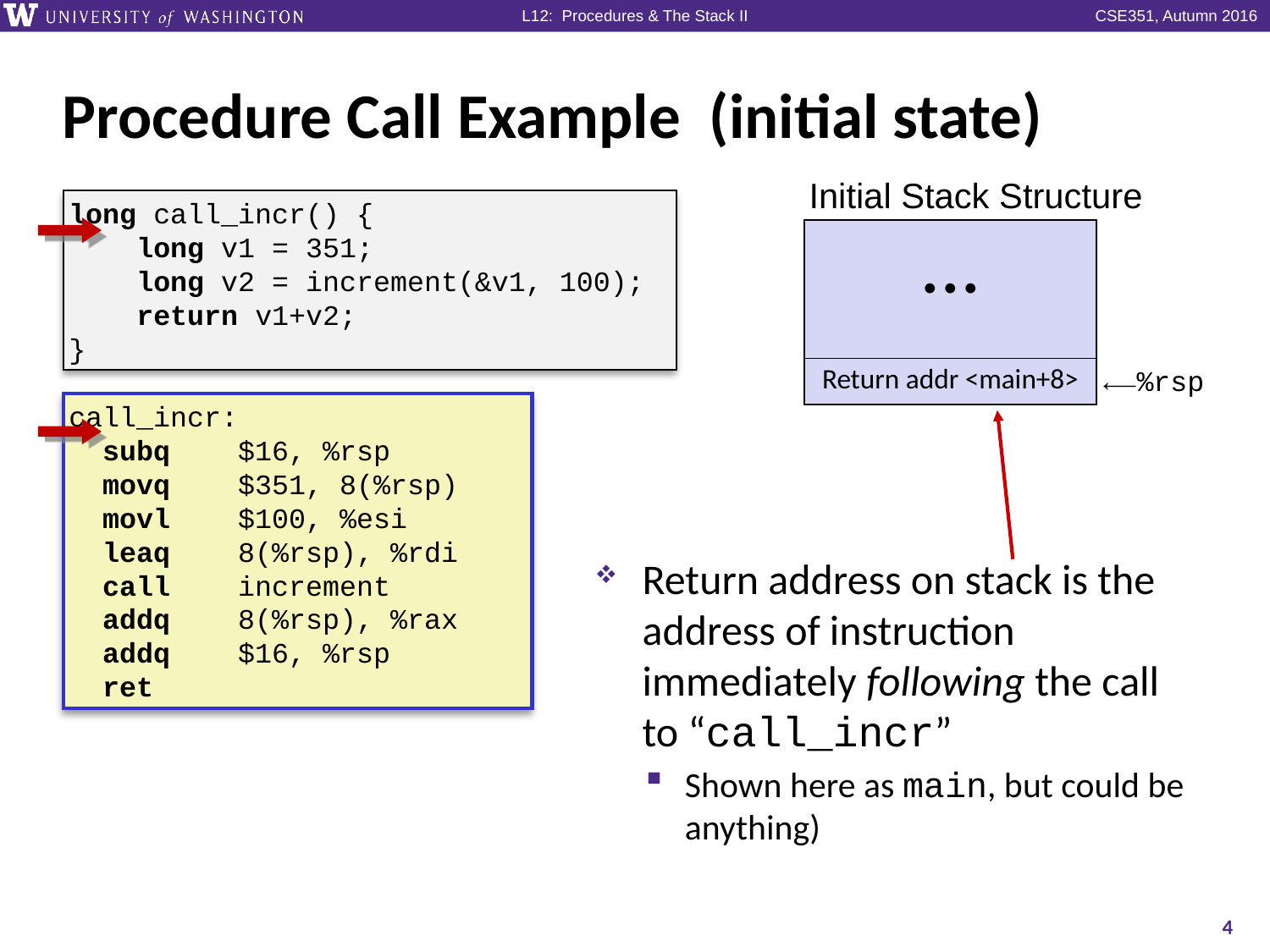

# Procedure Call Example  (initial state)
Initial Stack Structure
long call_incr() {
    long v1 = 351;
    long v2 = increment(&v1, 100);
    return v1+v2;
}

|  |
| --- |
| • • • |
|  |
| Return addr <main+8> |
|  |
|  |
⟵%rsp
call_incr:
  subq    $16, %rsp
  movq    $351, 8(%rsp)
  movl    $100, %esi
  leaq    8(%rsp), %rdi
  call    increment
  addq    8(%rsp), %rax
  addq    $16, %rsp
  ret

Return address on stack is the address of instruction immediately following the call to “call_incr”
Shown here as main, but could be anything)

4